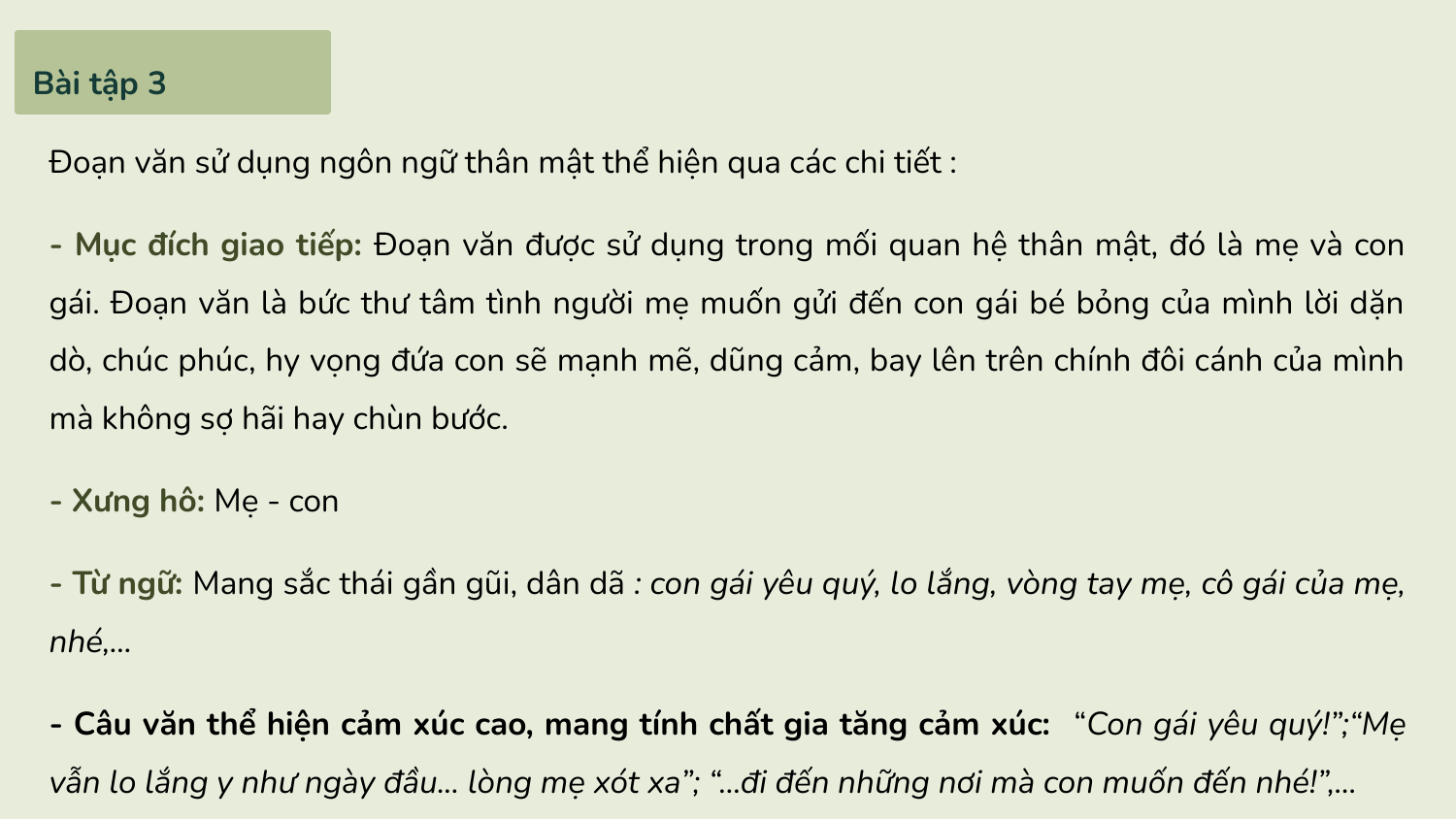

# Bài tập 3
Đoạn văn sử dụng ngôn ngữ thân mật thể hiện qua các chi tiết :
- Mục đích giao tiếp: Đoạn văn được sử dụng trong mối quan hệ thân mật, đó là mẹ và con gái. Đoạn văn là bức thư tâm tình người mẹ muốn gửi đến con gái bé bỏng của mình lời dặn dò, chúc phúc, hy vọng đứa con sẽ mạnh mẽ, dũng cảm, bay lên trên chính đôi cánh của mình mà không sợ hãi hay chùn bước.
- Xưng hô: Mẹ - con
- Từ ngữ: Mang sắc thái gần gũi, dân dã : con gái yêu quý, lo lắng, vòng tay mẹ, cô gái của mẹ, nhé,...
- Câu văn thể hiện cảm xúc cao, mang tính chất gia tăng cảm xúc:  “Con gái yêu quý!”;“Mẹ vẫn lo lắng y như ngày đầu... lòng mẹ xót xa”; “...đi đến những nơi mà con muốn đến nhé!”,...